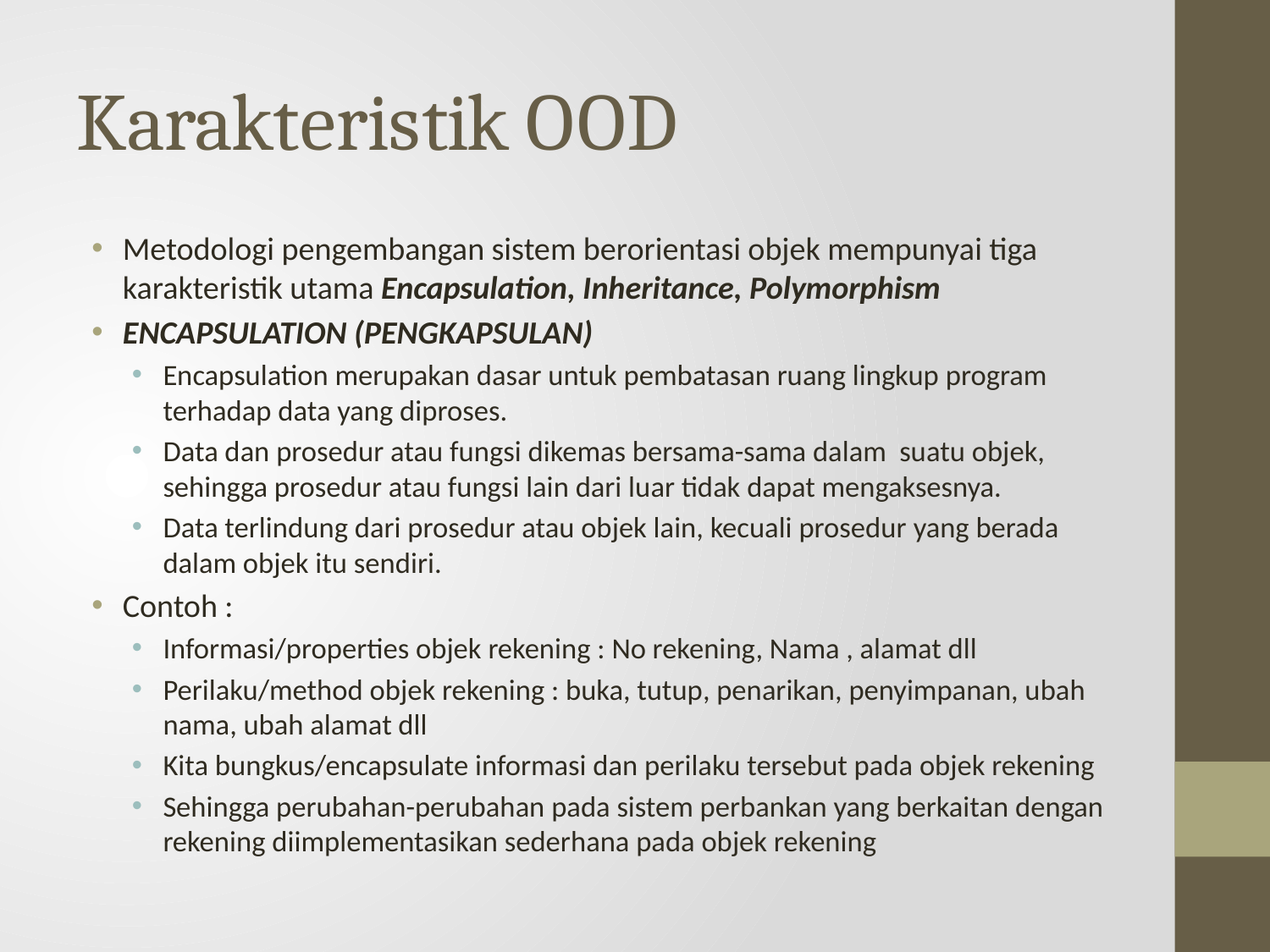

# Karakteristik OOD
Metodologi pengembangan sistem berorientasi objek mempunyai tiga karakteristik utama Encapsulation, Inheritance, Polymorphism
ENCAPSULATION (PENGKAPSULAN)
Encapsulation merupakan dasar untuk pembatasan ruang lingkup program terhadap data yang diproses.
Data dan prosedur atau fungsi dikemas bersama-sama dalam  suatu objek, sehingga prosedur atau fungsi lain dari luar tidak dapat mengaksesnya.
Data terlindung dari prosedur atau objek lain, kecuali prosedur yang berada dalam objek itu sendiri.
Contoh :
Informasi/properties objek rekening : No rekening, Nama , alamat dll
Perilaku/method objek rekening : buka, tutup, penarikan, penyimpanan, ubah nama, ubah alamat dll
Kita bungkus/encapsulate informasi dan perilaku tersebut pada objek rekening
Sehingga perubahan-perubahan pada sistem perbankan yang berkaitan dengan rekening diimplementasikan sederhana pada objek rekening